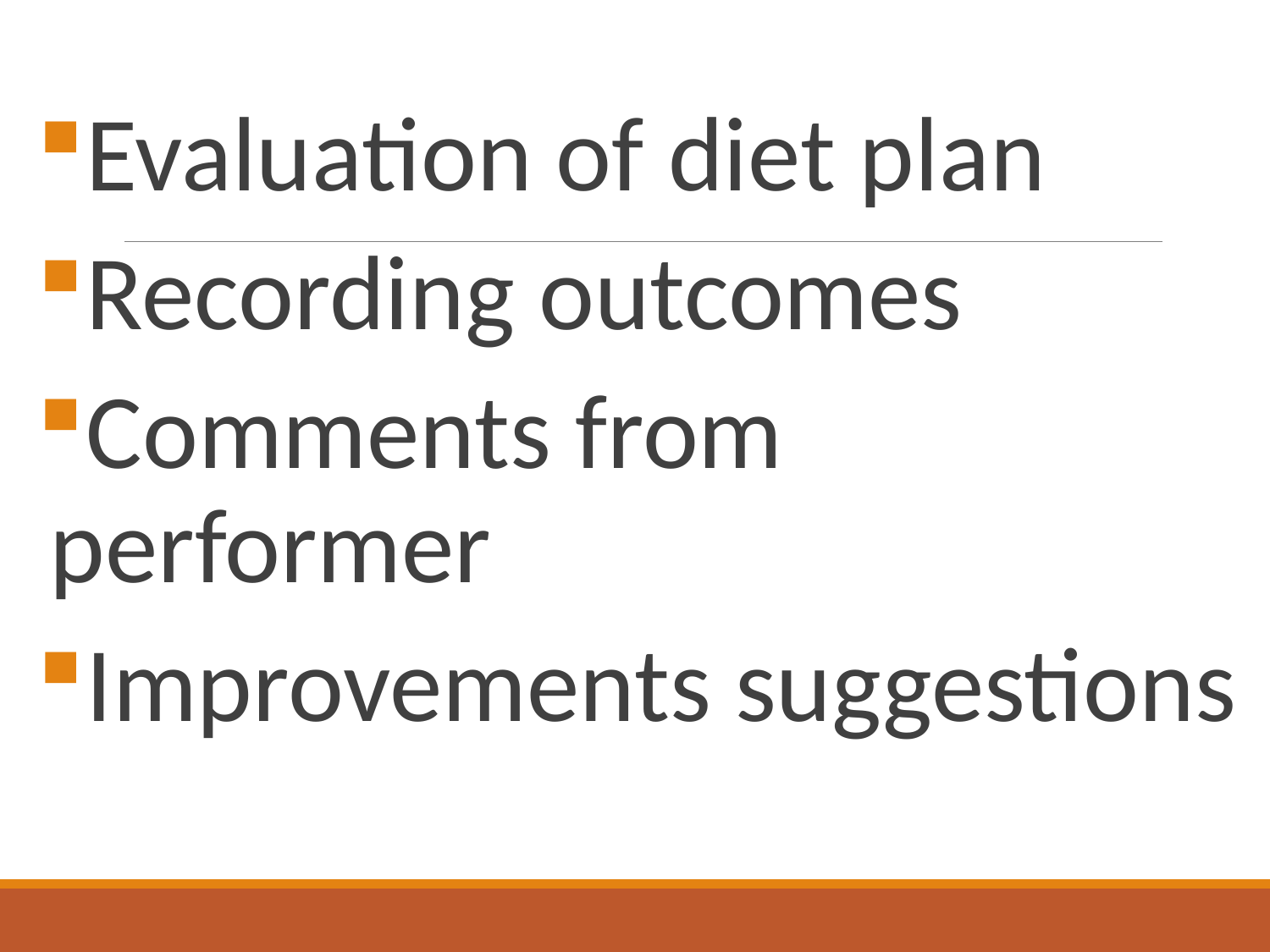

Evaluation of diet plan
Recording outcomes
Comments from performer
Improvements suggestions